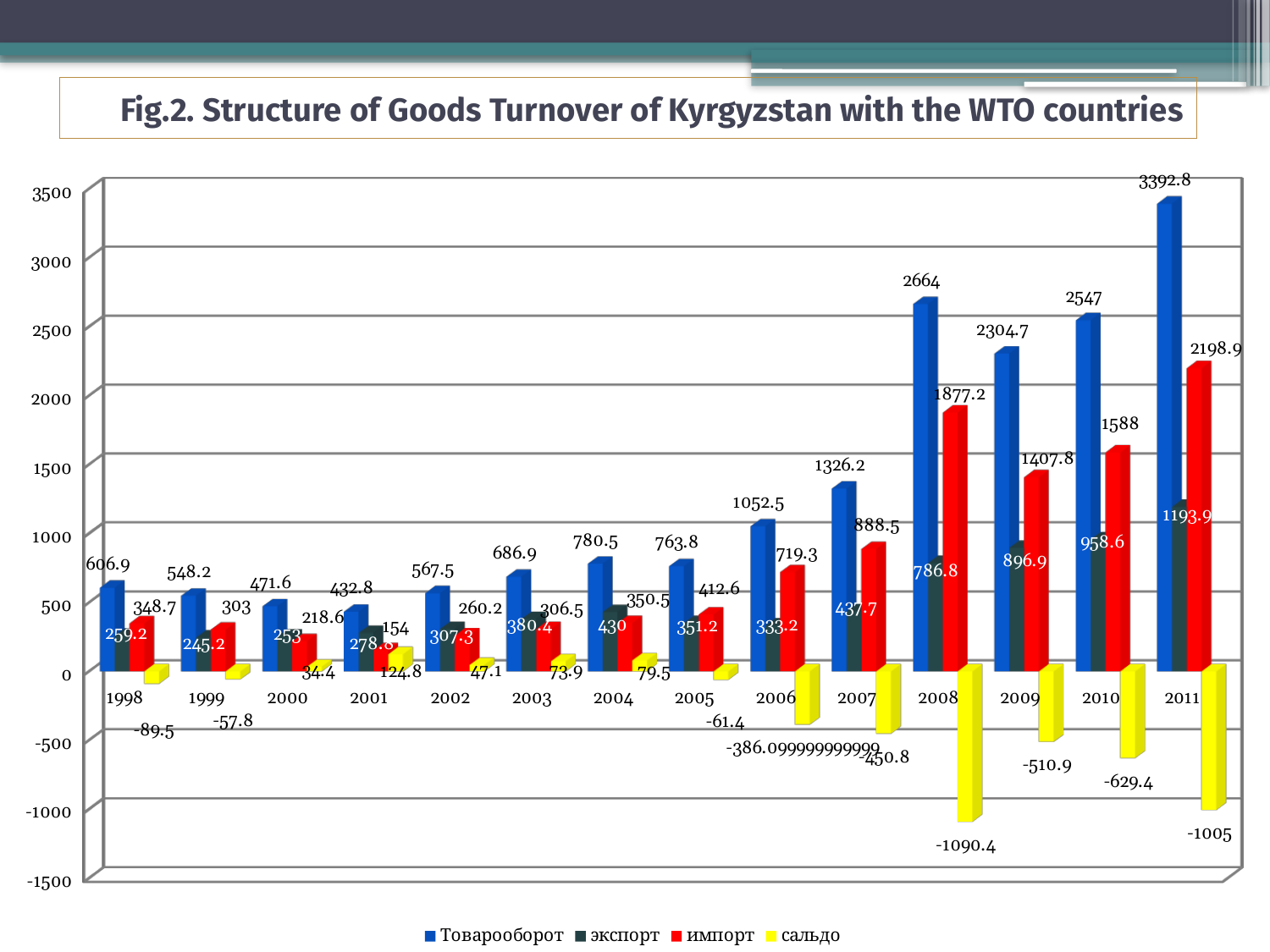

# Fig.2. Structure of Goods Turnover of Kyrgyzstan with the WTO countries

[unsupported chart]